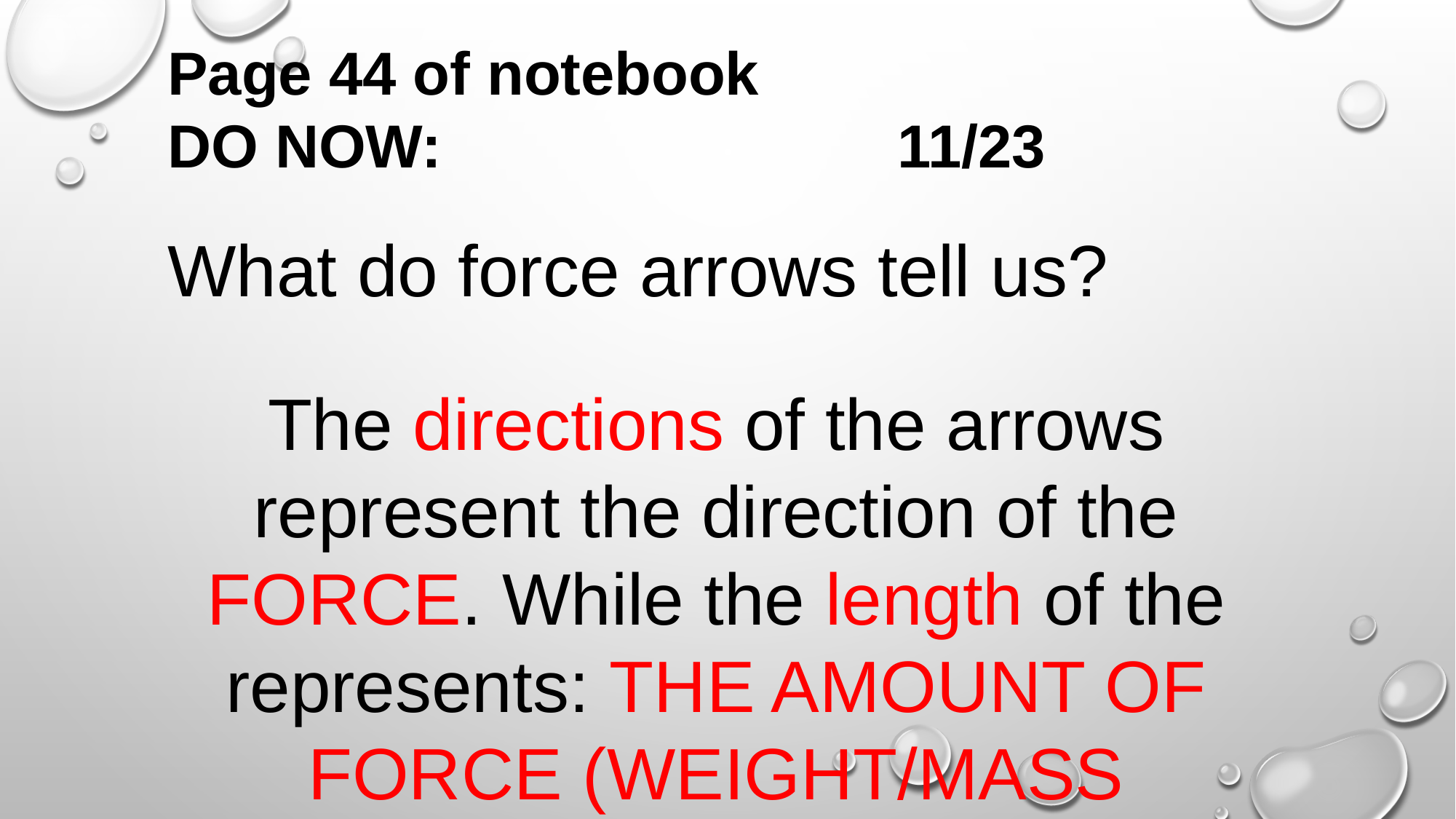

Page 44 of notebook
DO NOW:                           11/23
What do force arrows tell us?
The directions of the arrows represent the direction of the FORCE. While the length of the represents: THE AMOUNT OF FORCE (WEIGHT/MASS